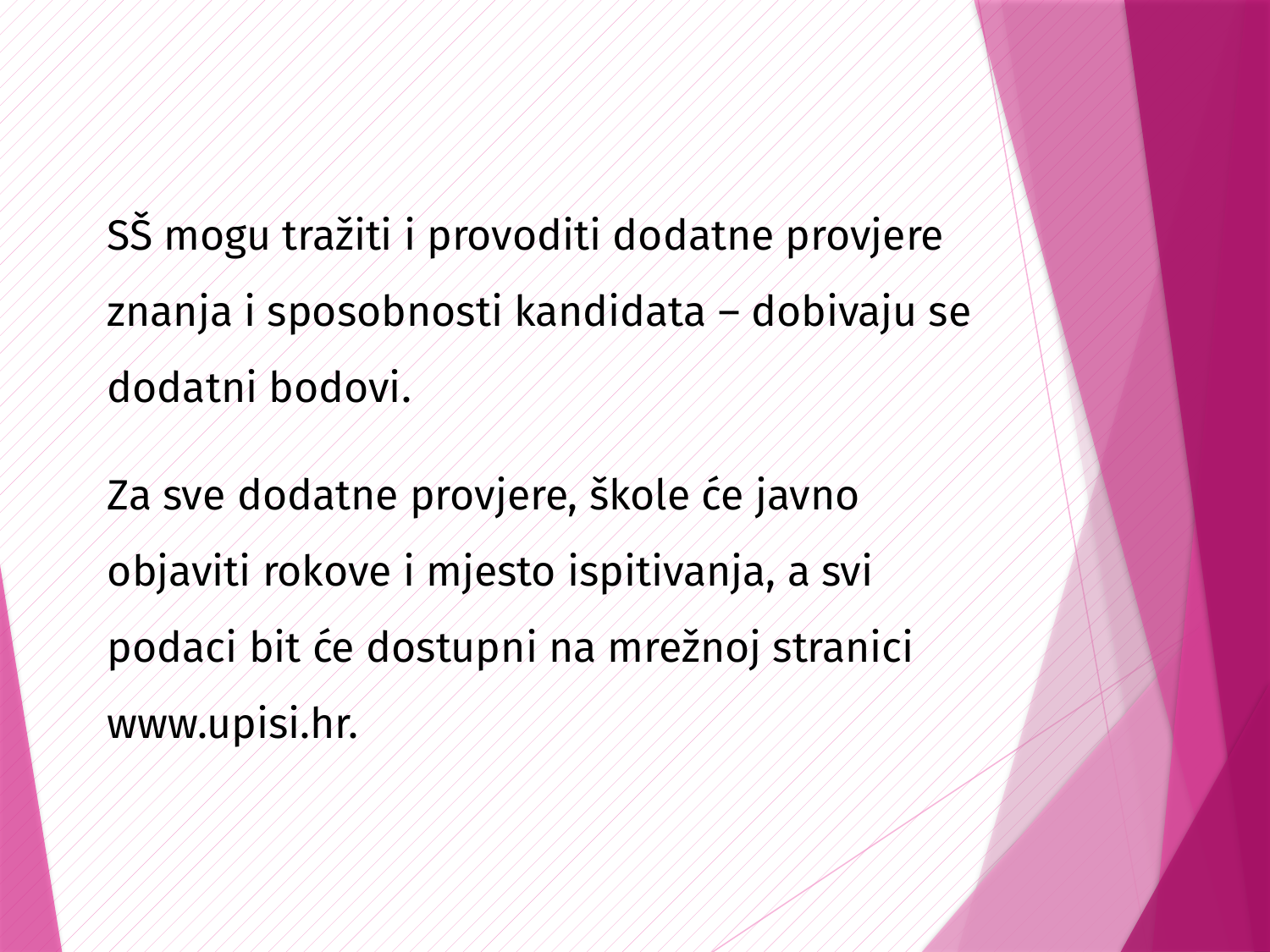

SŠ mogu tražiti i provoditi dodatne provjere znanja i sposobnosti kandidata – dobivaju se dodatni bodovi.
Za sve dodatne provjere, škole će javno objaviti rokove i mjesto ispitivanja, a svi podaci bit će dostupni na mrežnoj stranici www.upisi.hr.